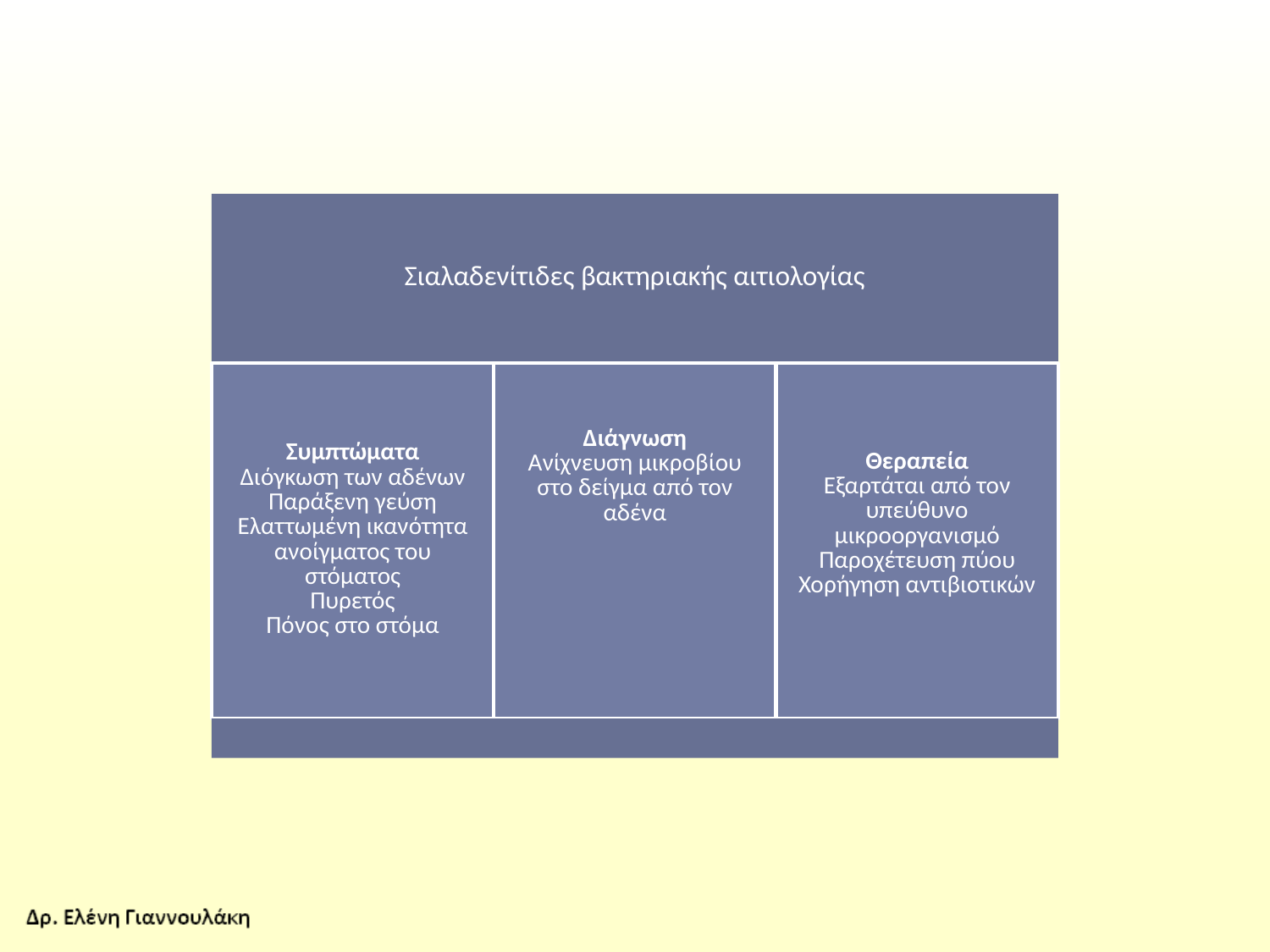

Σιαλαδενίτιδες βακτηριακής αιτιολογίας
Συμπτώματα
Διόγκωση των αδένων
Παράξενη γεύση
Ελαττωμένη ικανότητα ανοίγματος του στόματος
Πυρετός
Πόνος στο στόμα
Διάγνωση
Ανίχνευση μικροβίου στο δείγμα από τον αδένα
Θεραπεία
Εξαρτάται από τον υπεύθυνο μικροοργανισμό
Παροχέτευση πύου
Χορήγηση αντιβιοτικών